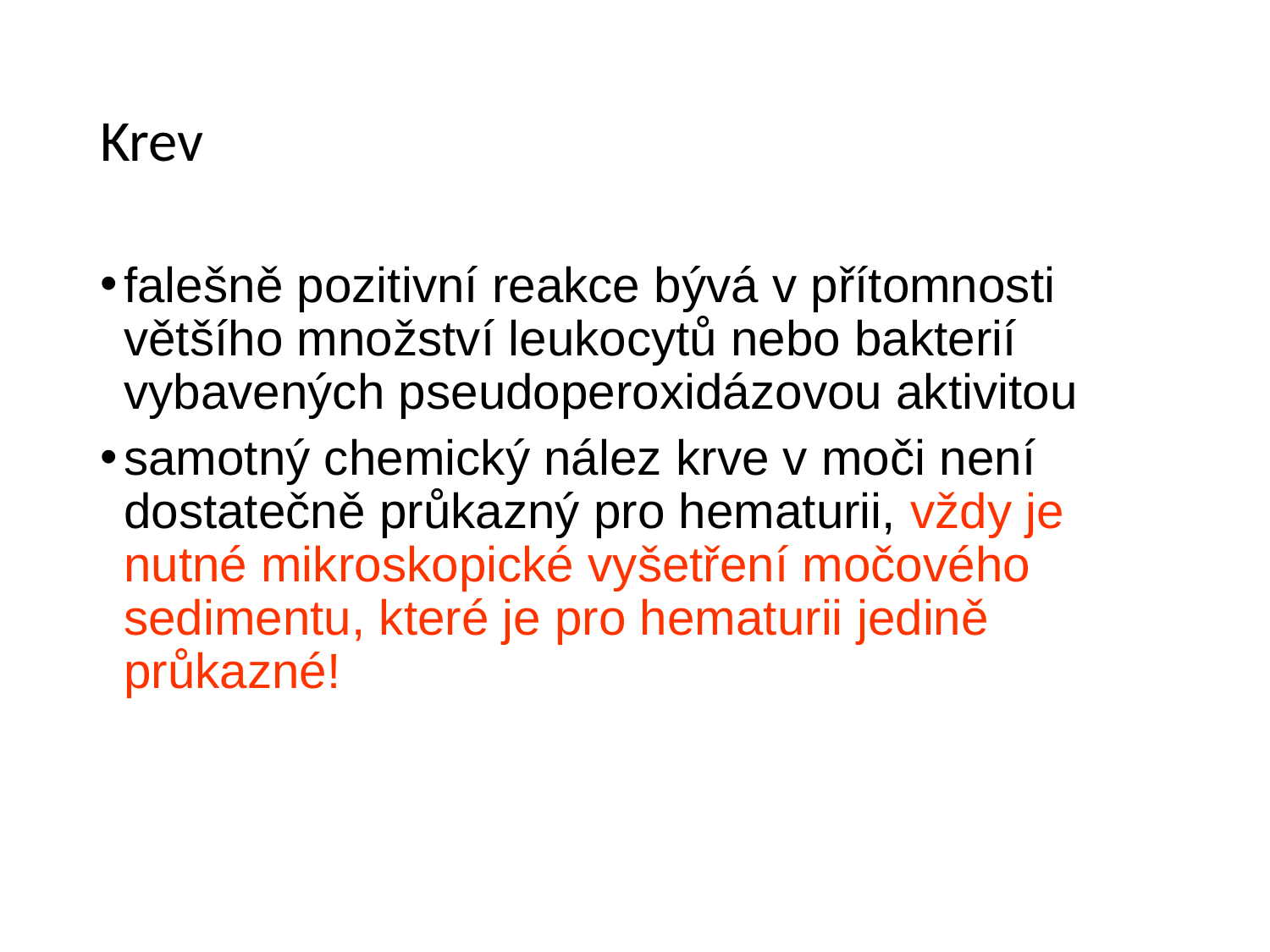

# Krev
falešně pozitivní reakce bývá v přítomnosti většího množství leukocytů nebo bakterií vybavených pseudoperoxidázovou aktivitou
samotný chemický nález krve v moči není dostatečně průkazný pro hematurii, vždy je nutné mikroskopické vyšetření močového sedimentu, které je pro hematurii jedině průkazné!